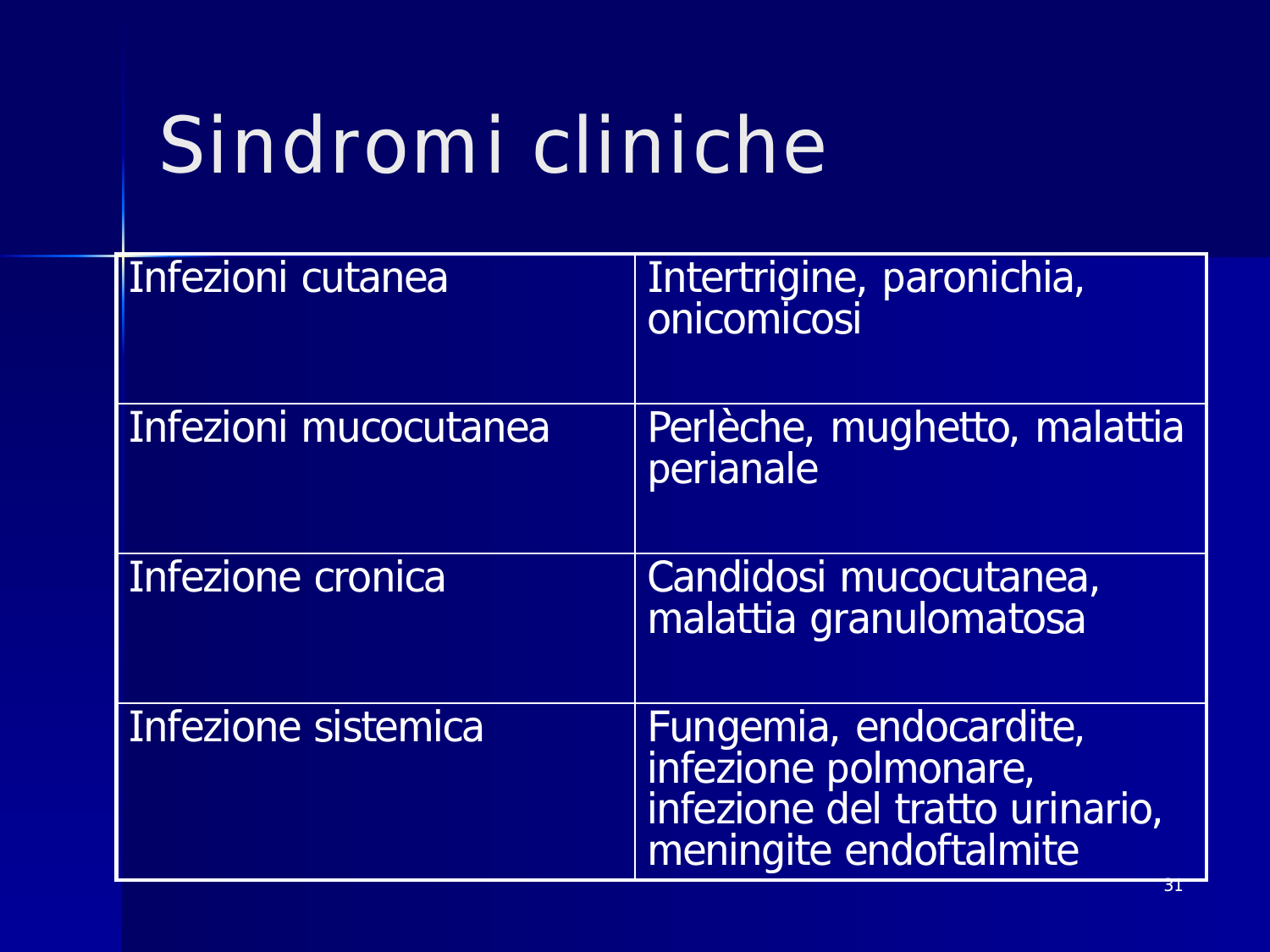

# Sindromi cliniche
| Infezioni cutanea | Intertrigine, paronichia, onicomicosi |
| --- | --- |
| Infezioni mucocutanea | Perlèche, mughetto, malattia perianale |
| Infezione cronica | Candidosi mucocutanea, malattia granulomatosa |
| Infezione sistemica | Fungemia, endocardite, infezione polmonare, infezione del tratto urinario, meningite endoftalmite |
31